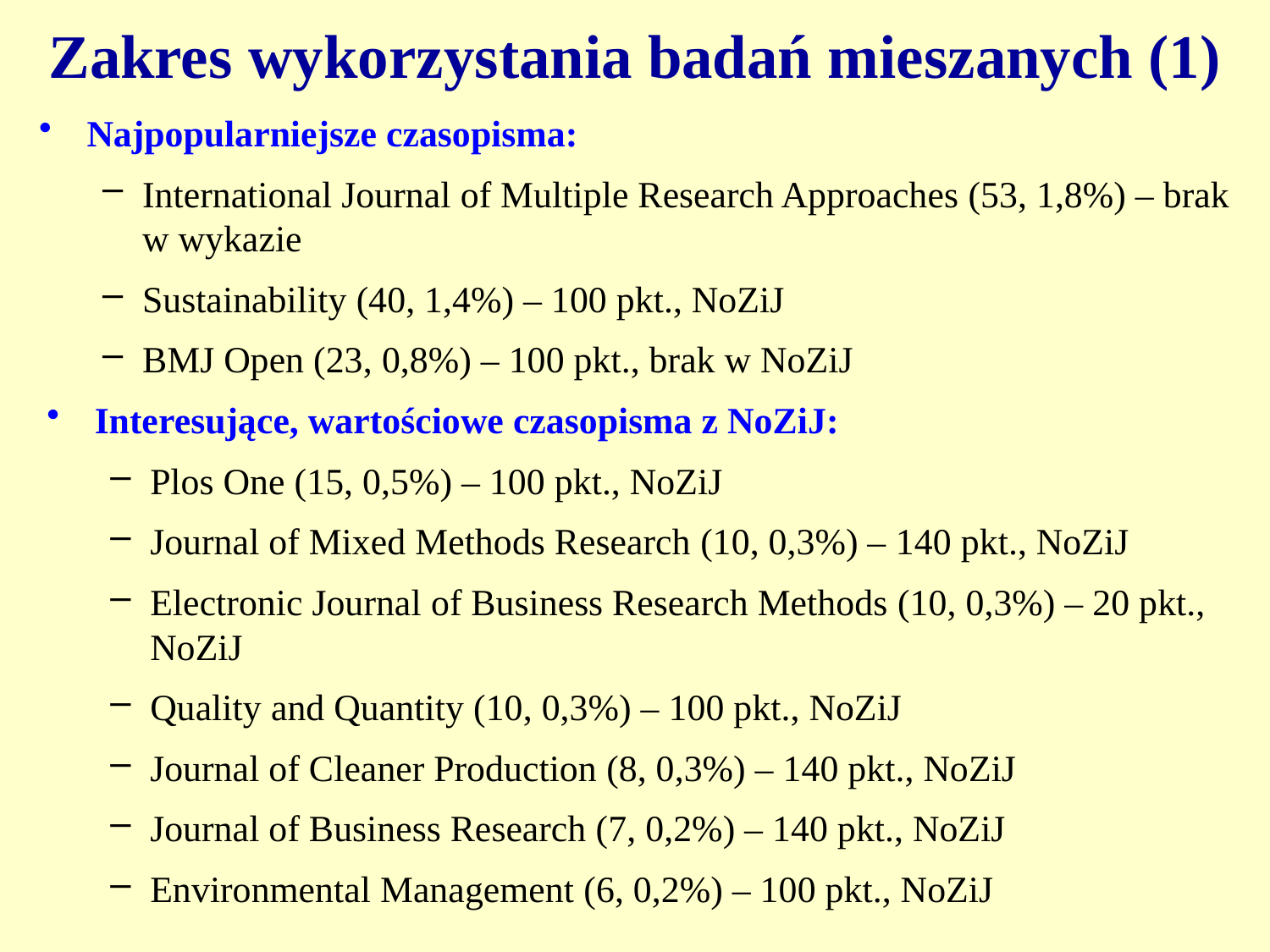

Zakres wykorzystania badań mieszanych (1)
Najpopularniejsze czasopisma:
International Journal of Multiple Research Approaches (53, 1,8%) – brak w wykazie
Sustainability (40, 1,4%) – 100 pkt., NoZiJ
BMJ Open (23, 0,8%) – 100 pkt., brak w NoZiJ
Interesujące, wartościowe czasopisma z NoZiJ:
Plos One (15, 0,5%) – 100 pkt., NoZiJ
Journal of Mixed Methods Research (10, 0,3%) – 140 pkt., NoZiJ
Electronic Journal of Business Research Methods (10, 0,3%) – 20 pkt., NoZiJ
Quality and Quantity (10, 0,3%) – 100 pkt., NoZiJ
Journal of Cleaner Production (8, 0,3%) – 140 pkt., NoZiJ
Journal of Business Research (7, 0,2%) – 140 pkt., NoZiJ
Environmental Management (6, 0,2%) – 100 pkt., NoZiJ